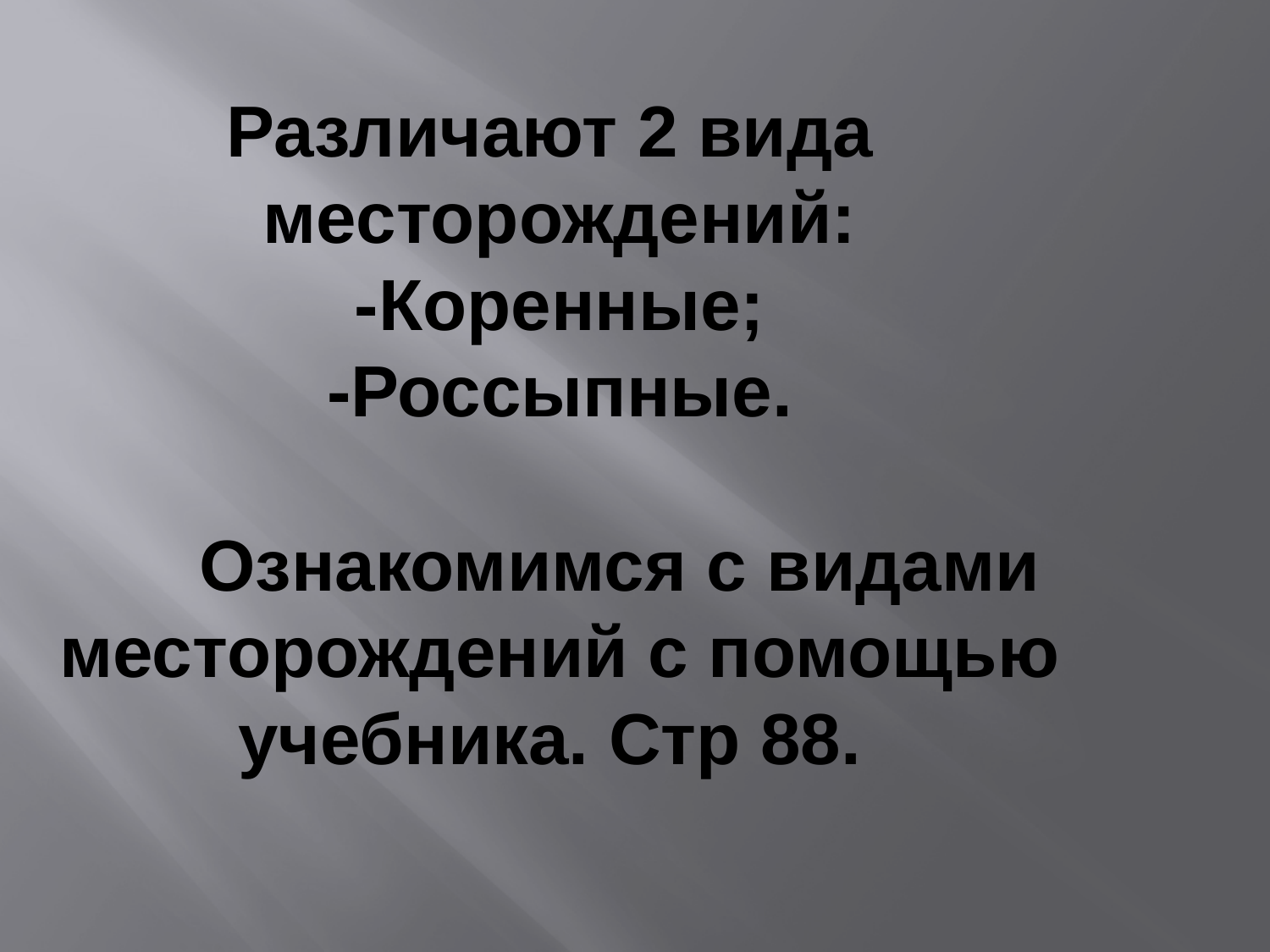

# Различают 2 вида месторождений: -Коренные; -Россыпные. Ознакомимся с видами месторождений с помощью учебника. Стр 88.